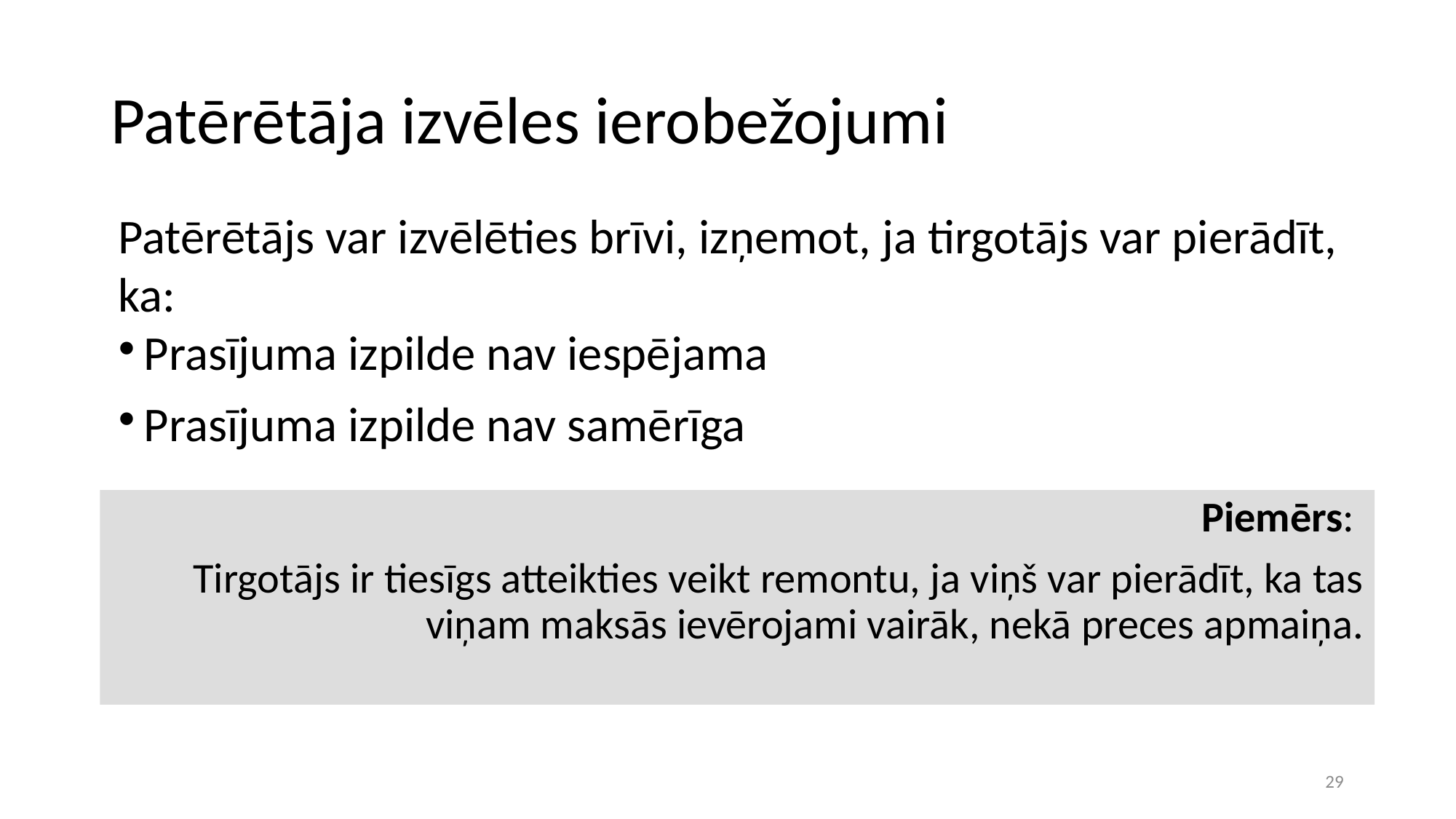

Patērētāja izvēles ierobežojumi
Patērētājs var izvēlēties brīvi, izņemot, ja tirgotājs var pierādīt, ka:
Prasījuma izpilde nav iespējama
Prasījuma izpilde nav samērīga

Piemērs:
Tirgotājs ir tiesīgs atteikties veikt remontu, ja viņš var pierādīt, ka tas viņam maksās ievērojami vairāk, nekā preces apmaiņa.
29